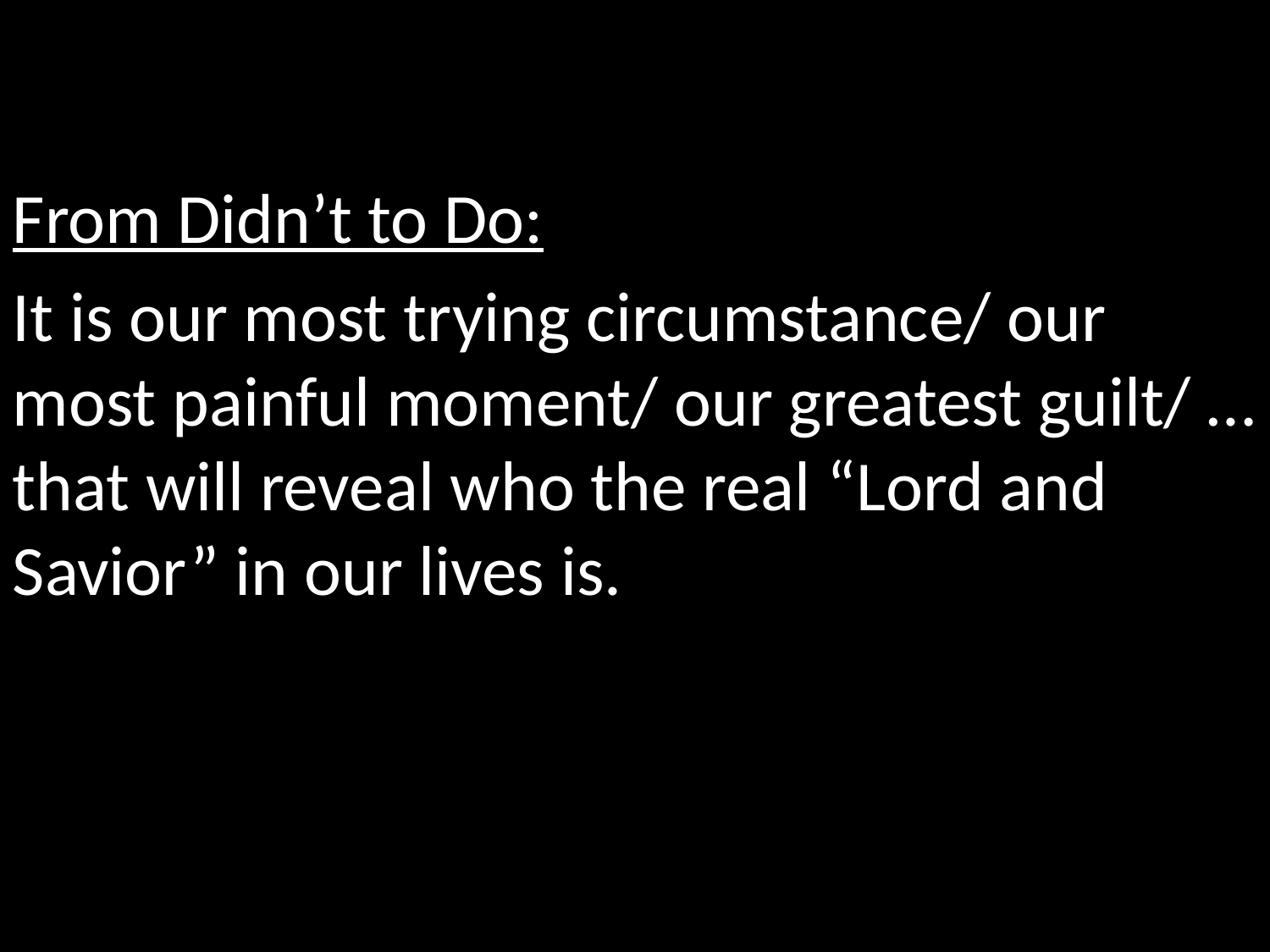

From Didn’t to Do:
It is our most trying circumstance/ our most painful moment/ our greatest guilt/ … that will reveal who the real “Lord and Savior” in our lives is.